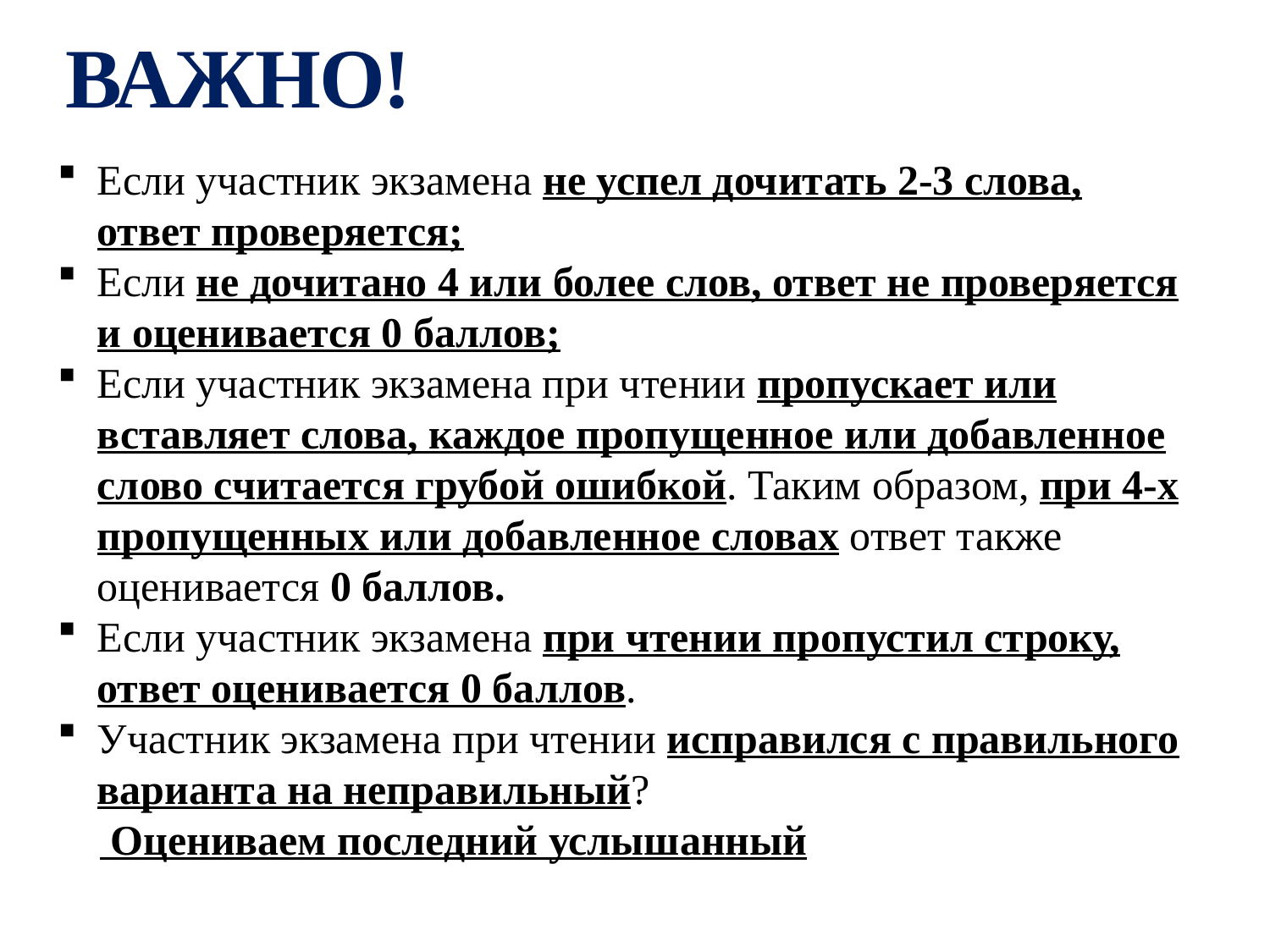

# ВАЖНО!
Если участник экзамена не успел дочитать 2-3 слова, ответ проверяется;
Если не дочитано 4 или более слов, ответ не проверяется и оценивается 0 баллов;
Если участник экзамена при чтении пропускает или вставляет слова, каждое пропущенное или добавленное слово считается грубой ошибкой. Таким образом, при 4-х пропущенных или добавленное словах ответ также оценивается 0 баллов.
Если участник экзамена при чтении пропустил строку, ответ оценивается 0 баллов.
Участник экзамена при чтении исправился с правильного варианта на неправильный?
     Оцениваем последний услышанный